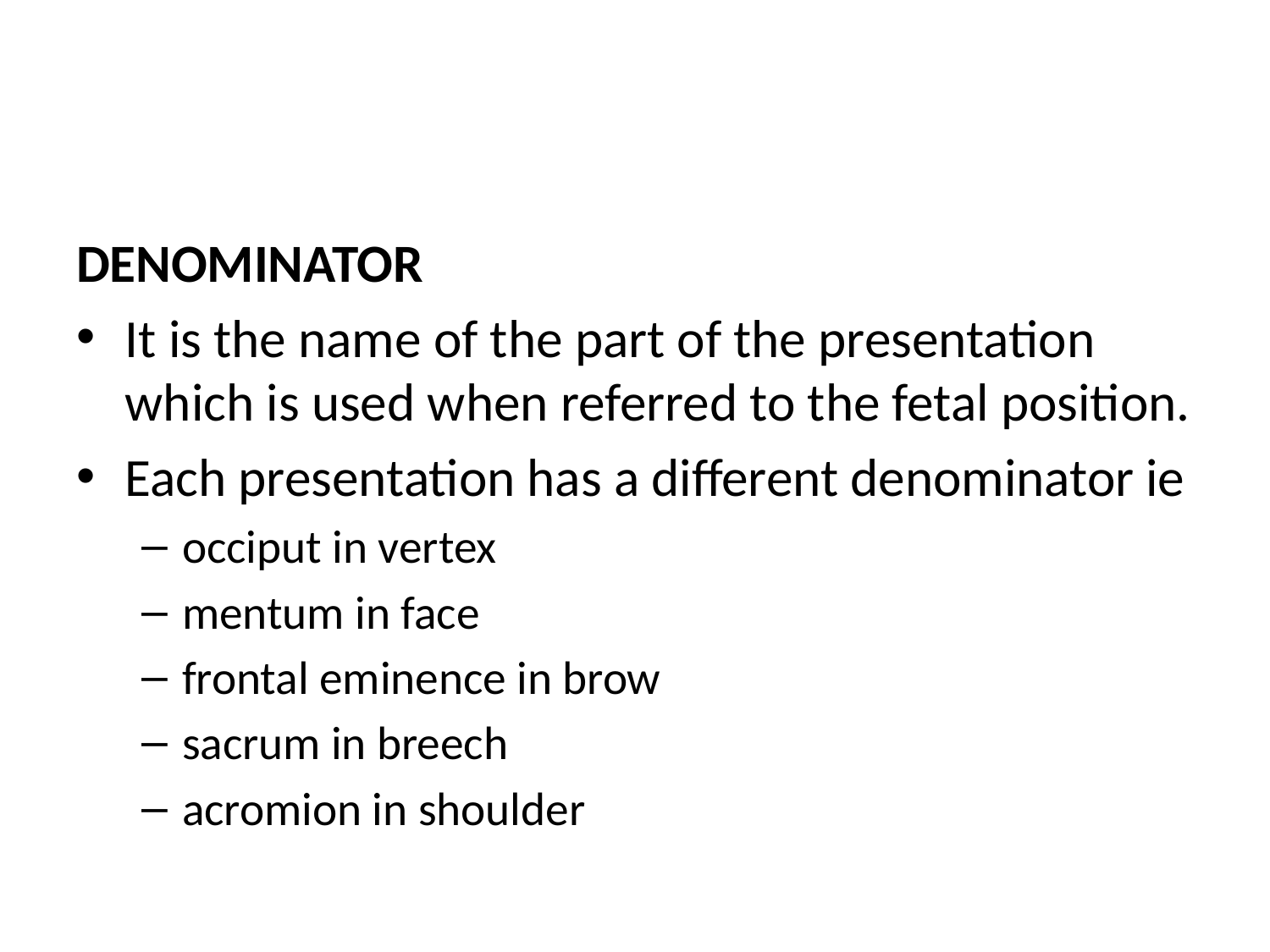

#
DENOMINATOR
It is the name of the part of the presentation which is used when referred to the fetal position.
Each presentation has a different denominator ie
occiput in vertex
mentum in face
frontal eminence in brow
sacrum in breech
acromion in shoulder